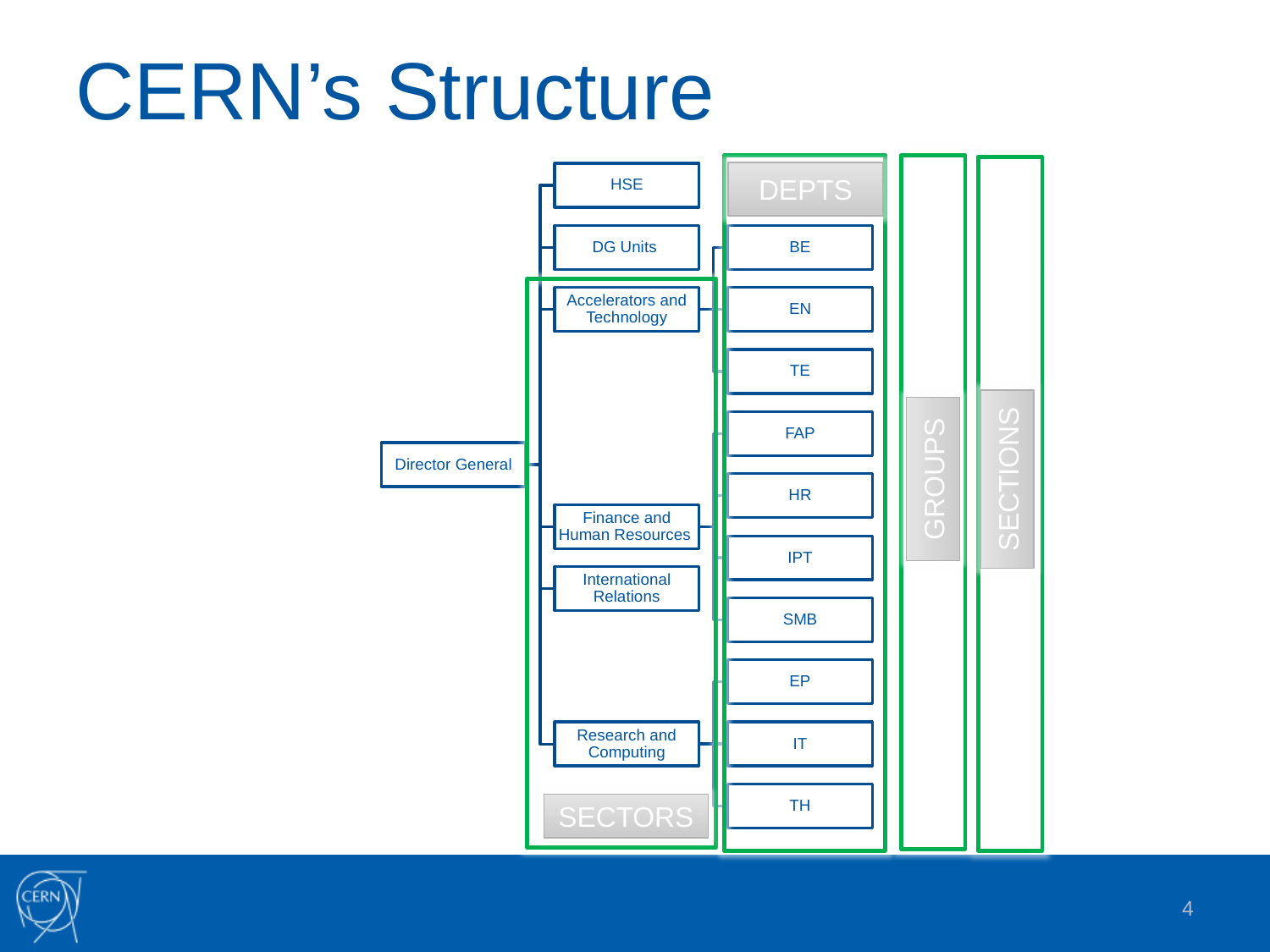

CERN’s Structure

DEPTS

GROUPS

SECTIONS
Director General
HSE
DG Units
Accelerators and Technology
BE
EN
TE
Finance and Human Resources
FAP
HR
IPT
SMB
International Relations
Research and Computing
EP
IT
TH

SECTORS
4